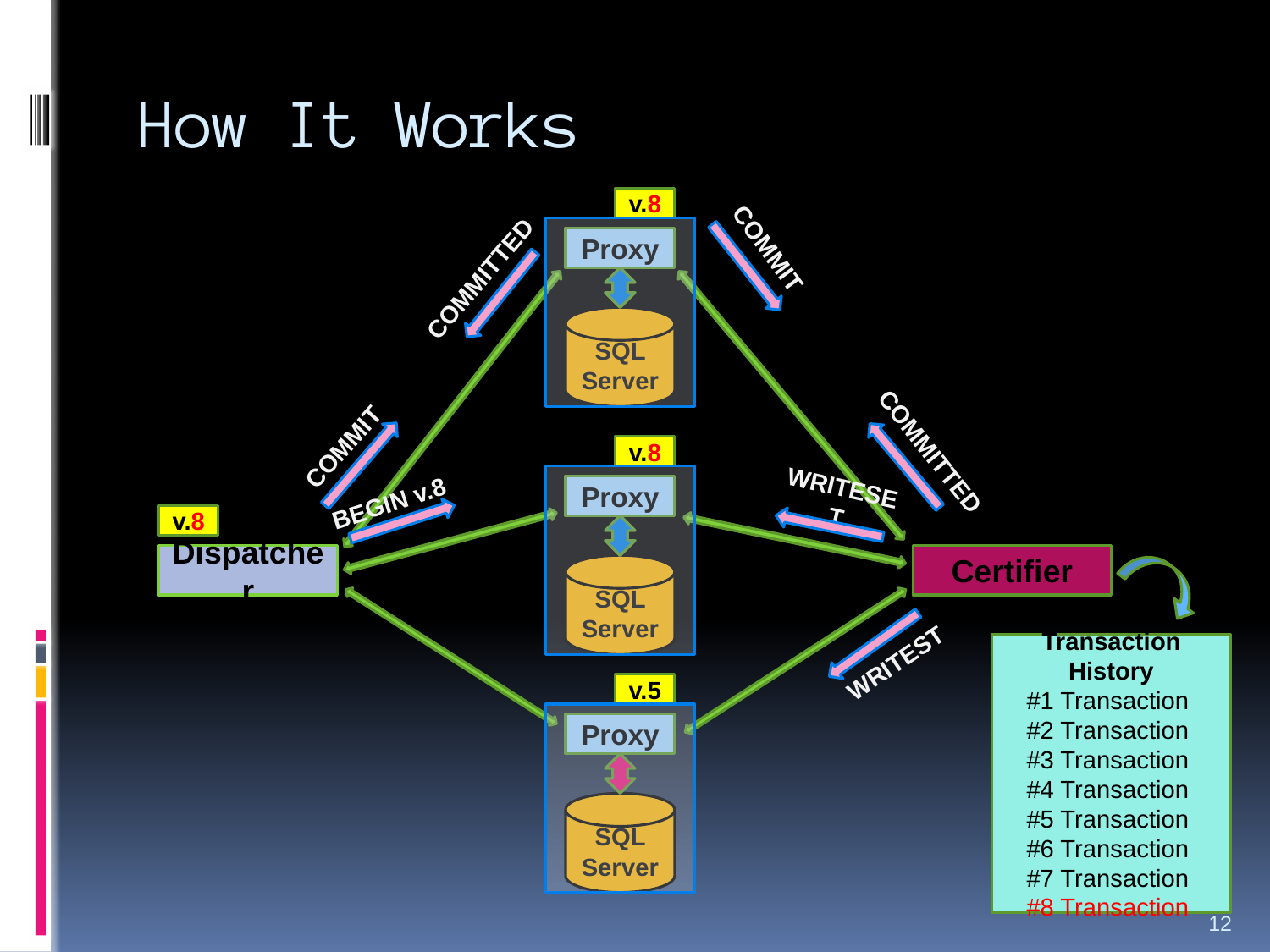

# How It Works
v.7
v.8

Proxy
COMMIT

COMMITTED

SQL Server

COMMIT
COMMITTED
v.6
v.8

Proxy
WRITESET
BEGIN v.8
v.7
v.8

Dispatcher
Certifier
SQL Server

Transaction History
#1 Transaction
#2 Transaction
#3 Transaction
#4 Transaction
#5 Transaction
#6 Transaction
#7 Transaction
#8 Transaction

WRITEST

v.5

Proxy

SQL Server
12